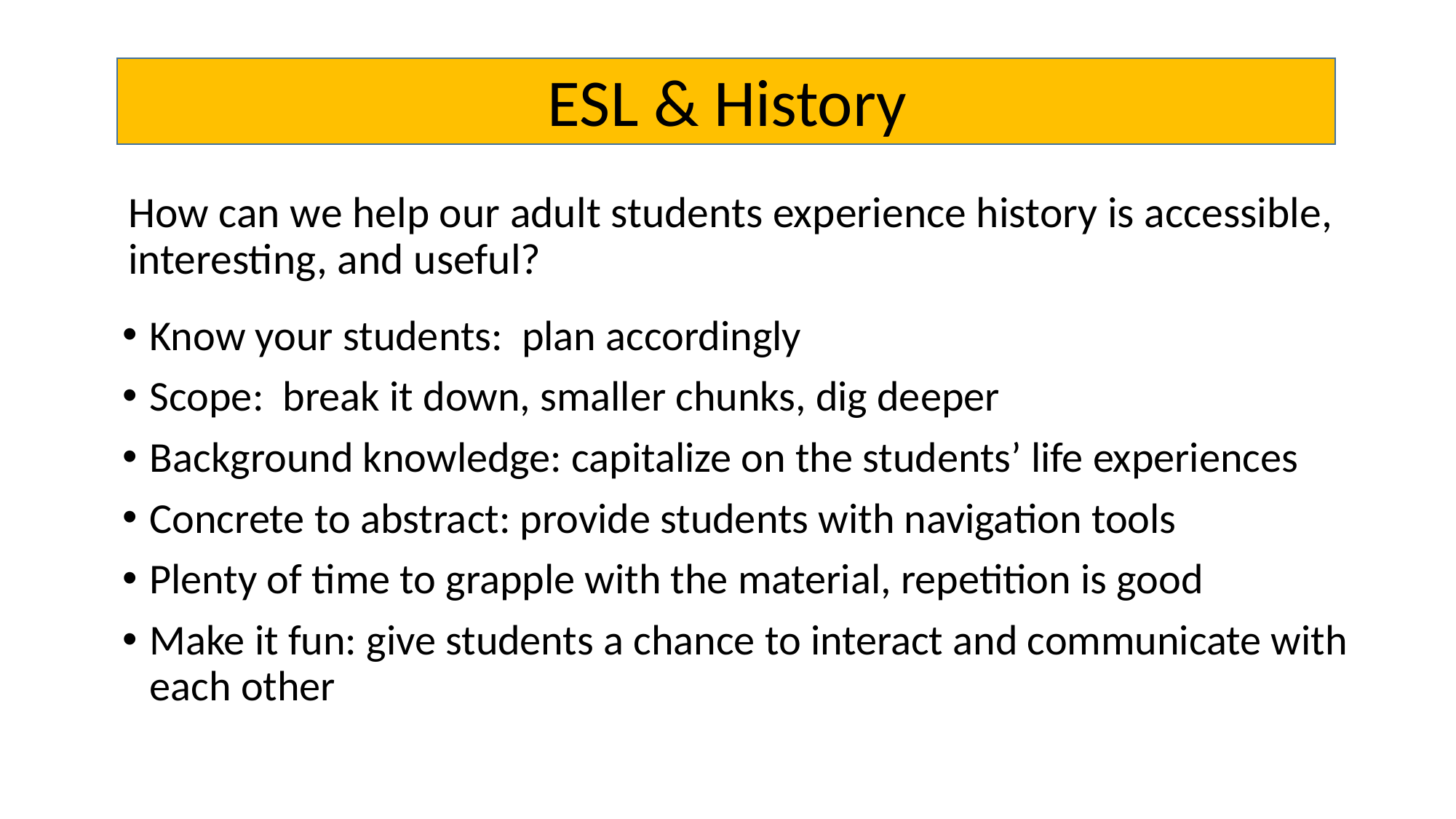

# ESL & History

How can we help our adult students experience history is accessible, interesting, and useful?
Know your students:  plan accordingly
Scope:  break it down, smaller chunks, dig deeper
Background knowledge: capitalize on the students’ life experiences
Concrete to abstract: provide students with navigation tools
Plenty of time to grapple with the material, repetition is good
Make it fun: give students a chance to interact and communicate with each other